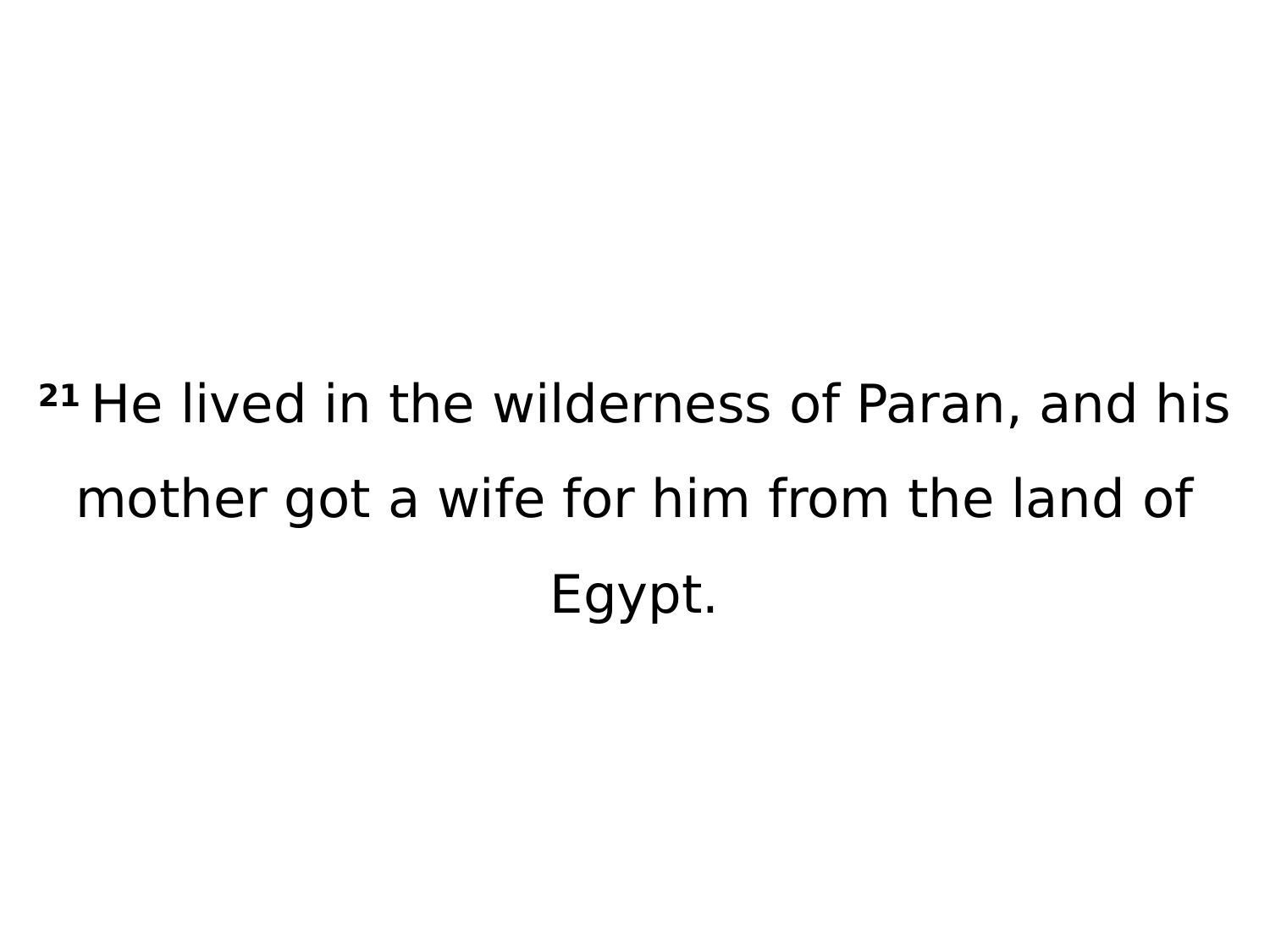

21 He lived in the wilderness of Paran, and his mother got a wife for him from the land of Egypt.